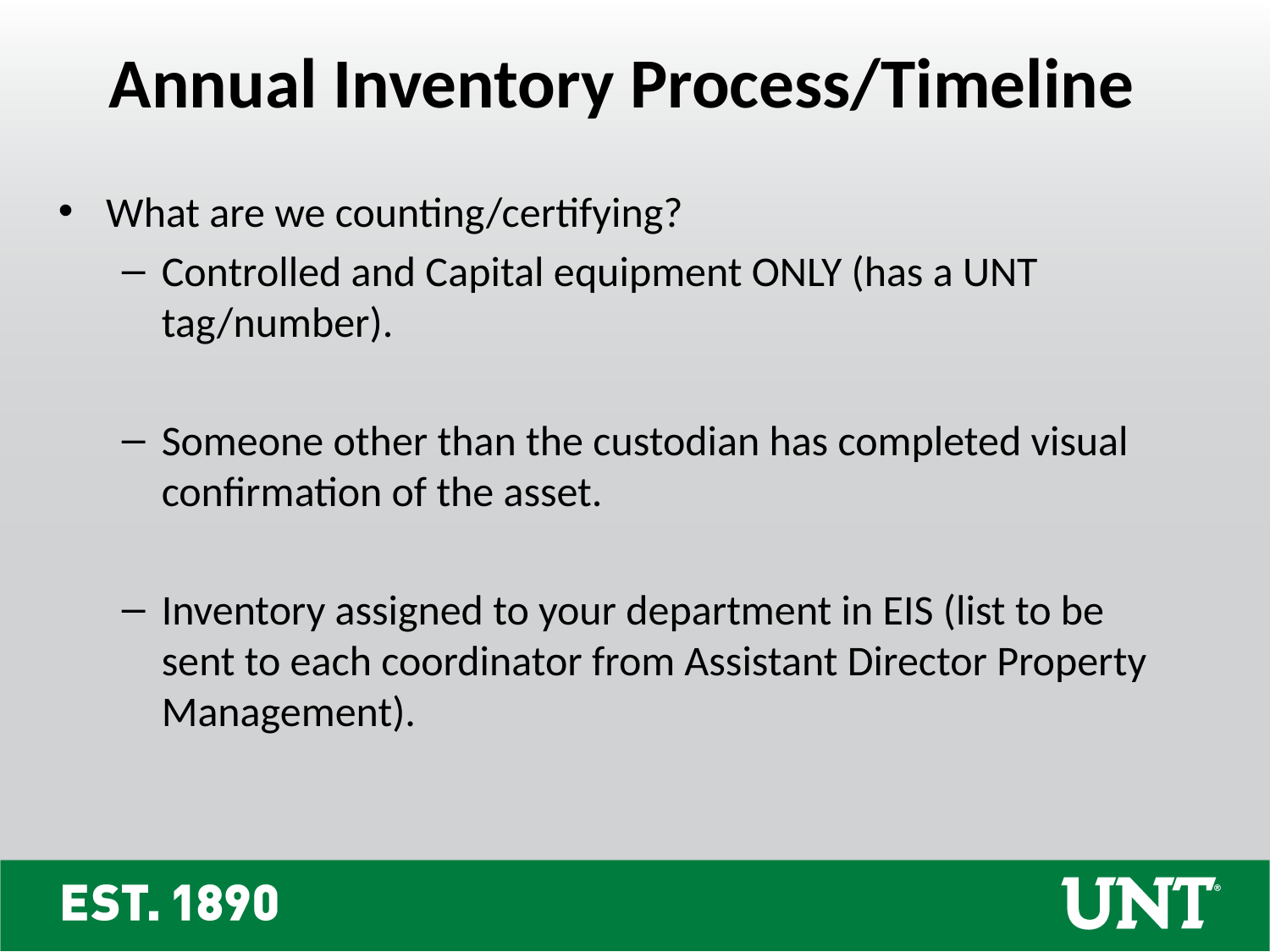

Annual Inventory Process/Timeline

What are we counting/certifying?
Controlled and Capital equipment ONLY (has a UNT tag/number).

Someone other than the custodian has completed visual confirmation of the asset.

Inventory assigned to your department in EIS (list to be sent to each coordinator from Assistant Director Property Management).